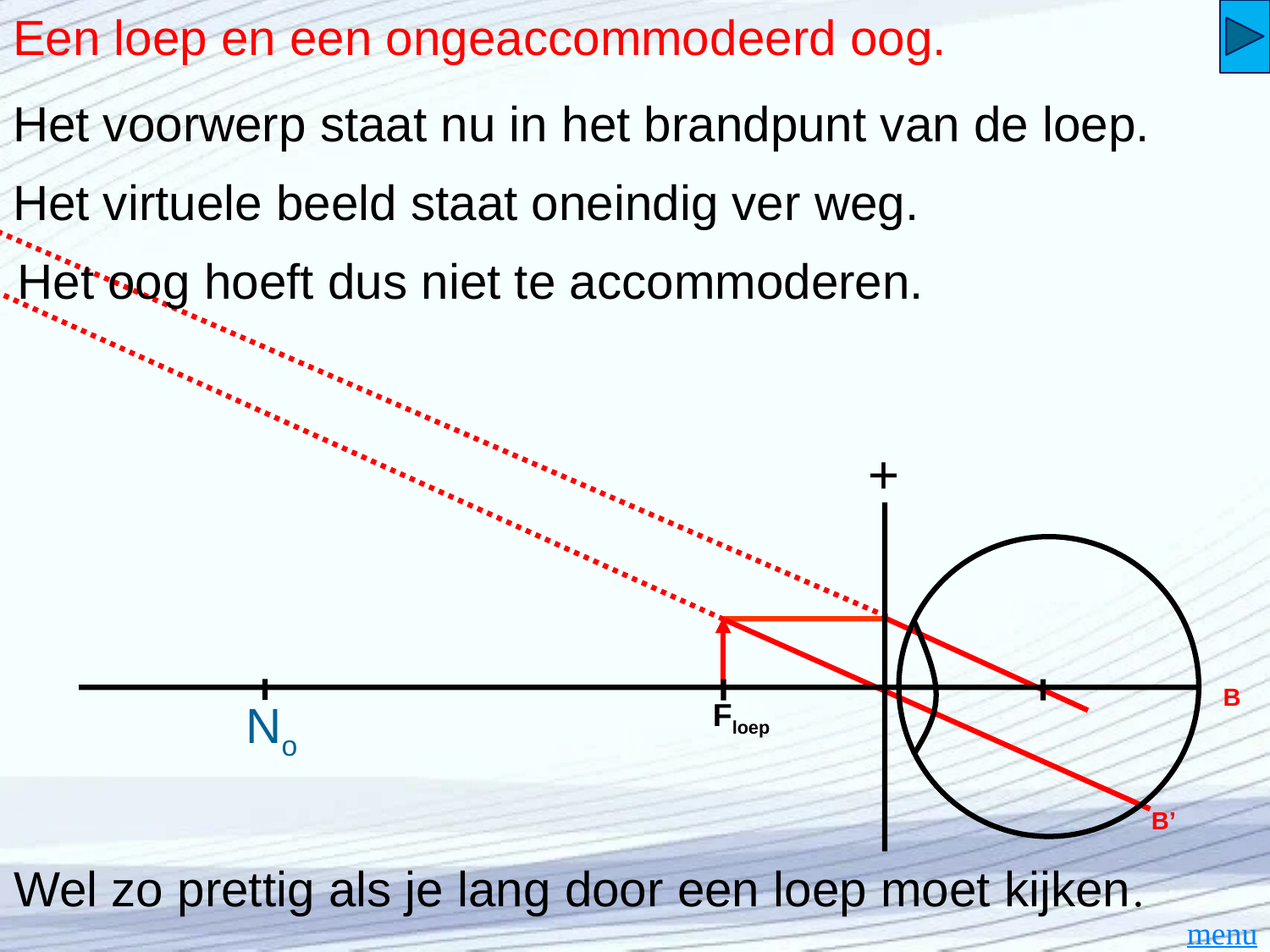

# Een loep en een ongeaccommodeerd oog.

Het voorwerp staat nu in het brandpunt van de loep.
Het virtuele beeld staat oneindig ver weg.
Het oog hoeft dus niet te accommoderen.

+

Floep

No

B
B’
Wel zo prettig als je lang door een loep moet kijken.
menu